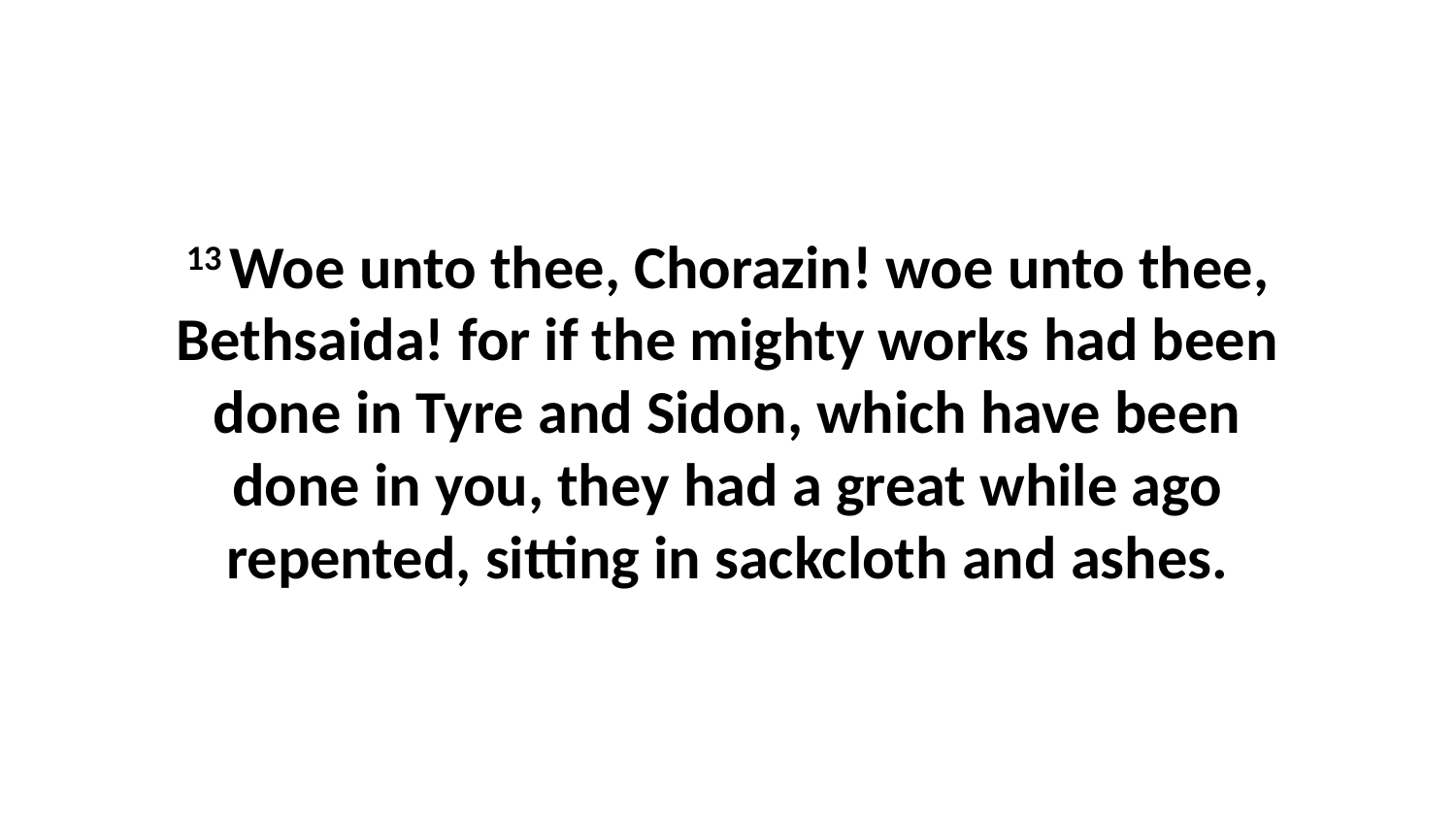

13 Woe unto thee, Chorazin! woe unto thee, Bethsaida! for if the mighty works had been done in Tyre and Sidon, which have been done in you, they had a great while ago repented, sitting in sackcloth and ashes.